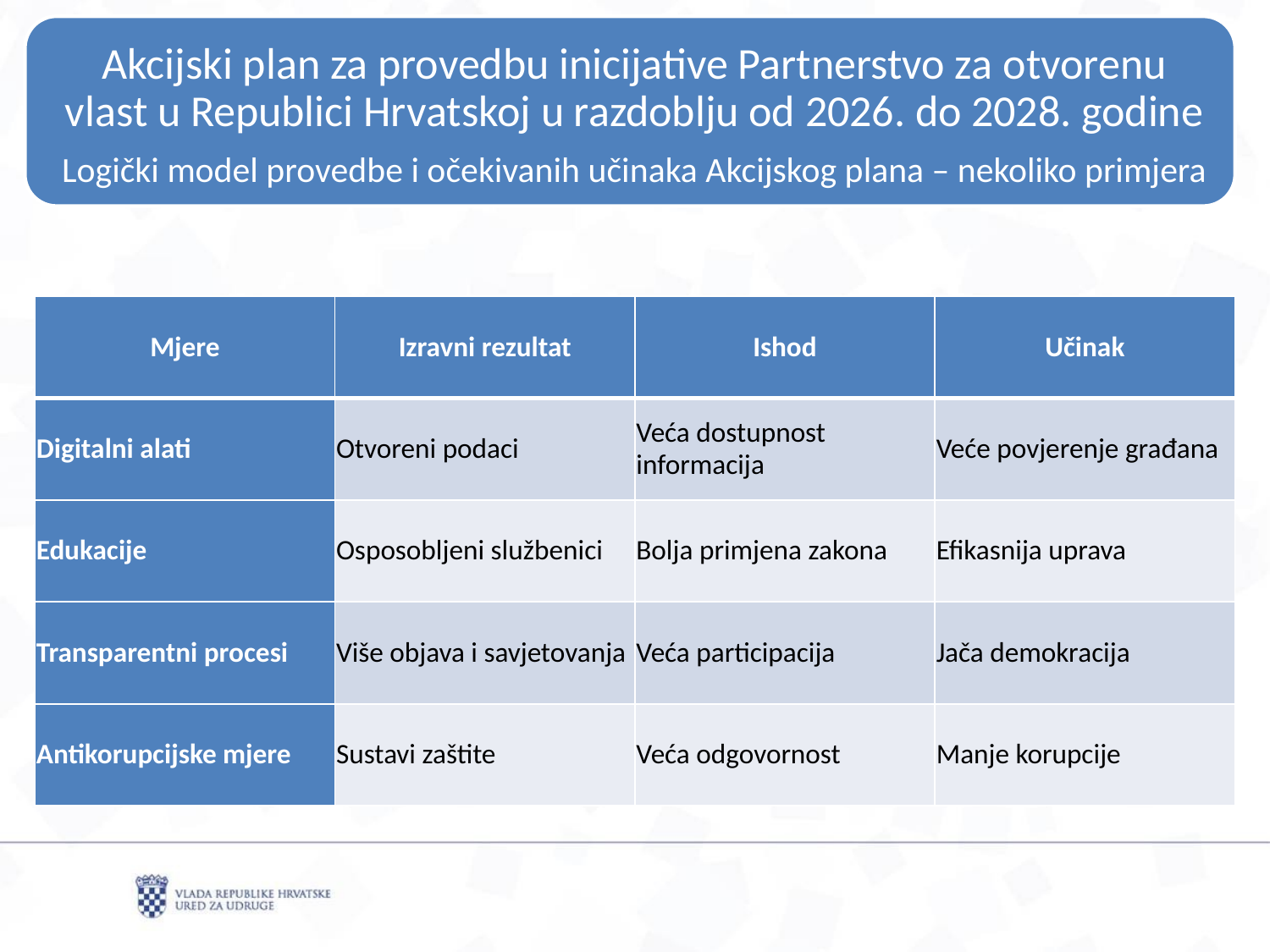

Akcijski plan za provedbu inicijative Partnerstvo za otvorenu vlast u Republici Hrvatskoj u razdoblju od 2026. do 2028. godine
Logički model provedbe i očekivanih učinaka Akcijskog plana – nekoliko primjera

| Mjere | Izravni rezultat | Ishod | Učinak |
| --- | --- | --- | --- |
| Digitalni alati | Otvoreni podaci | Veća dostupnost informacija | Veće povjerenje građana |
| Edukacije | Osposobljeni službenici | Bolja primjena zakona | Efikasnija uprava |
| Transparentni procesi | Više objava i savjetovanja | Veća participacija | Jača demokracija |
| Antikorupcijske mjere | Sustavi zaštite | Veća odgovornost | Manje korupcije |